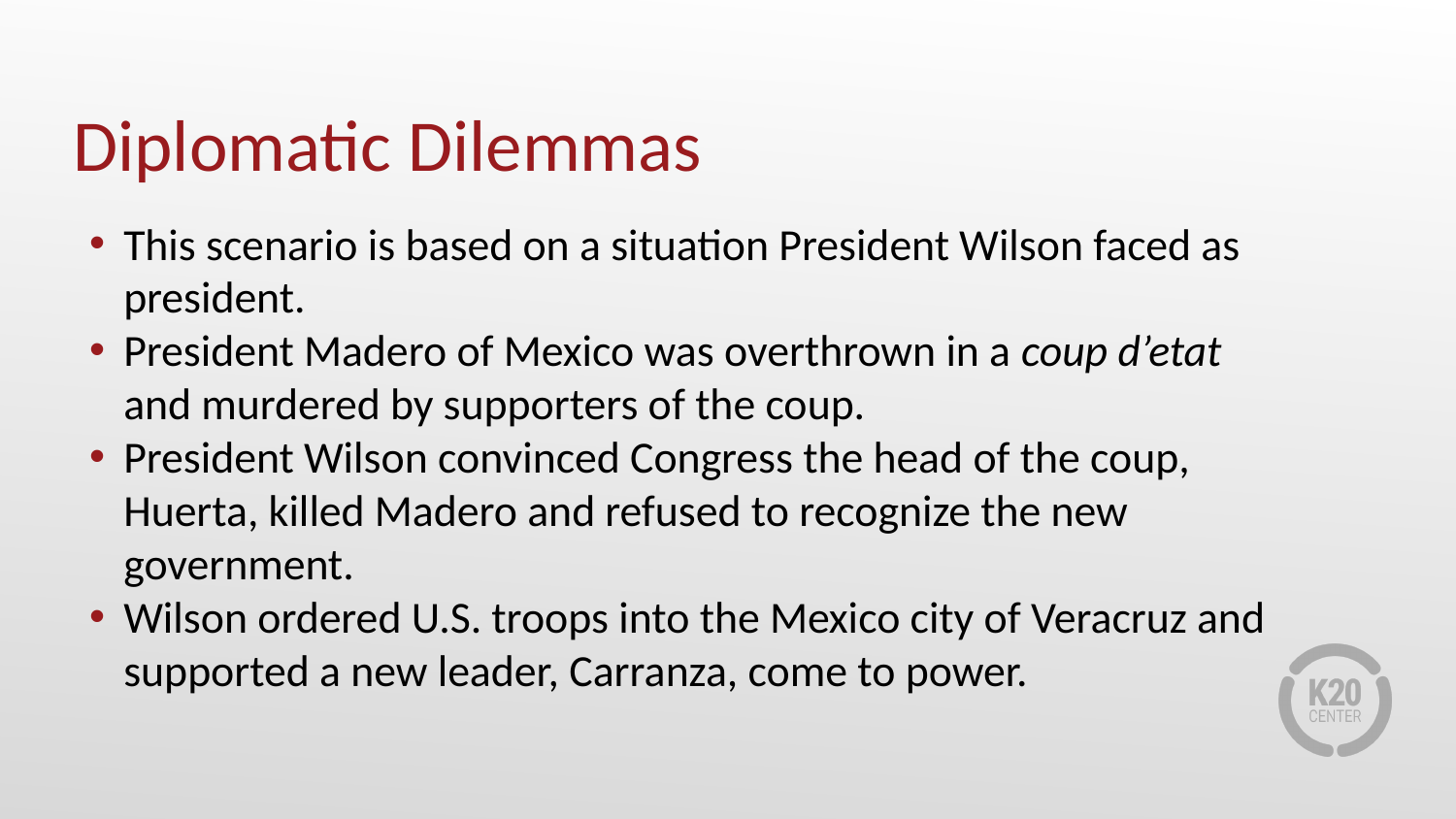

# Diplomatic Dilemmas
This scenario is based on a situation President Wilson faced as president.
President Madero of Mexico was overthrown in a coup d’etat and murdered by supporters of the coup.
President Wilson convinced Congress the head of the coup, Huerta, killed Madero and refused to recognize the new government.
Wilson ordered U.S. troops into the Mexico city of Veracruz and supported a new leader, Carranza, come to power.